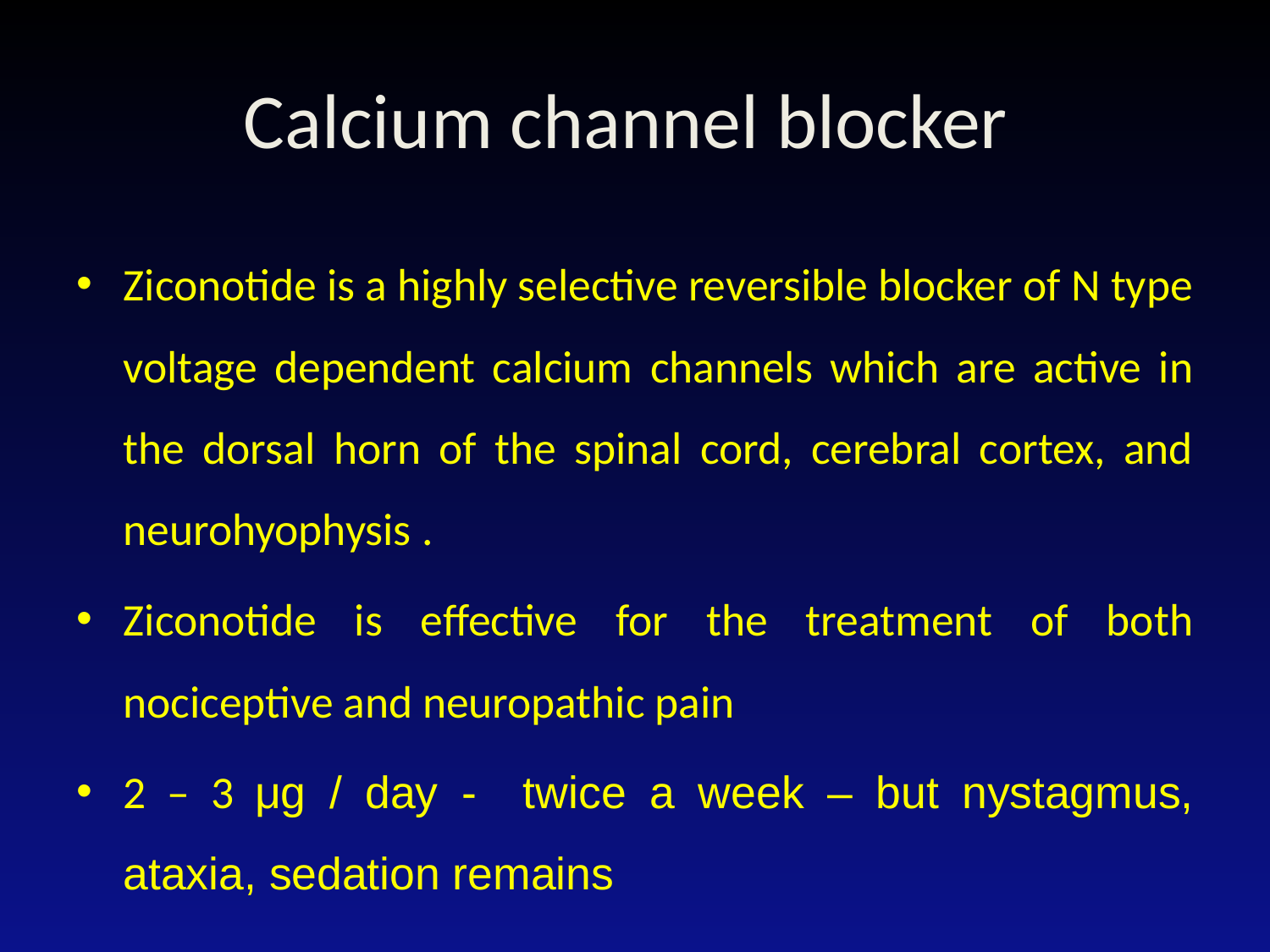

# Calcium channel blocker
Ziconotide is a highly selective reversible blocker of N type voltage dependent calcium channels which are active in the dorsal horn of the spinal cord, cerebral cortex, and neurohyophysis .
Ziconotide is effective for the treatment of both nociceptive and neuropathic pain
2 – 3 μg / day -  twice a week – but nystagmus, ataxia, sedation remains